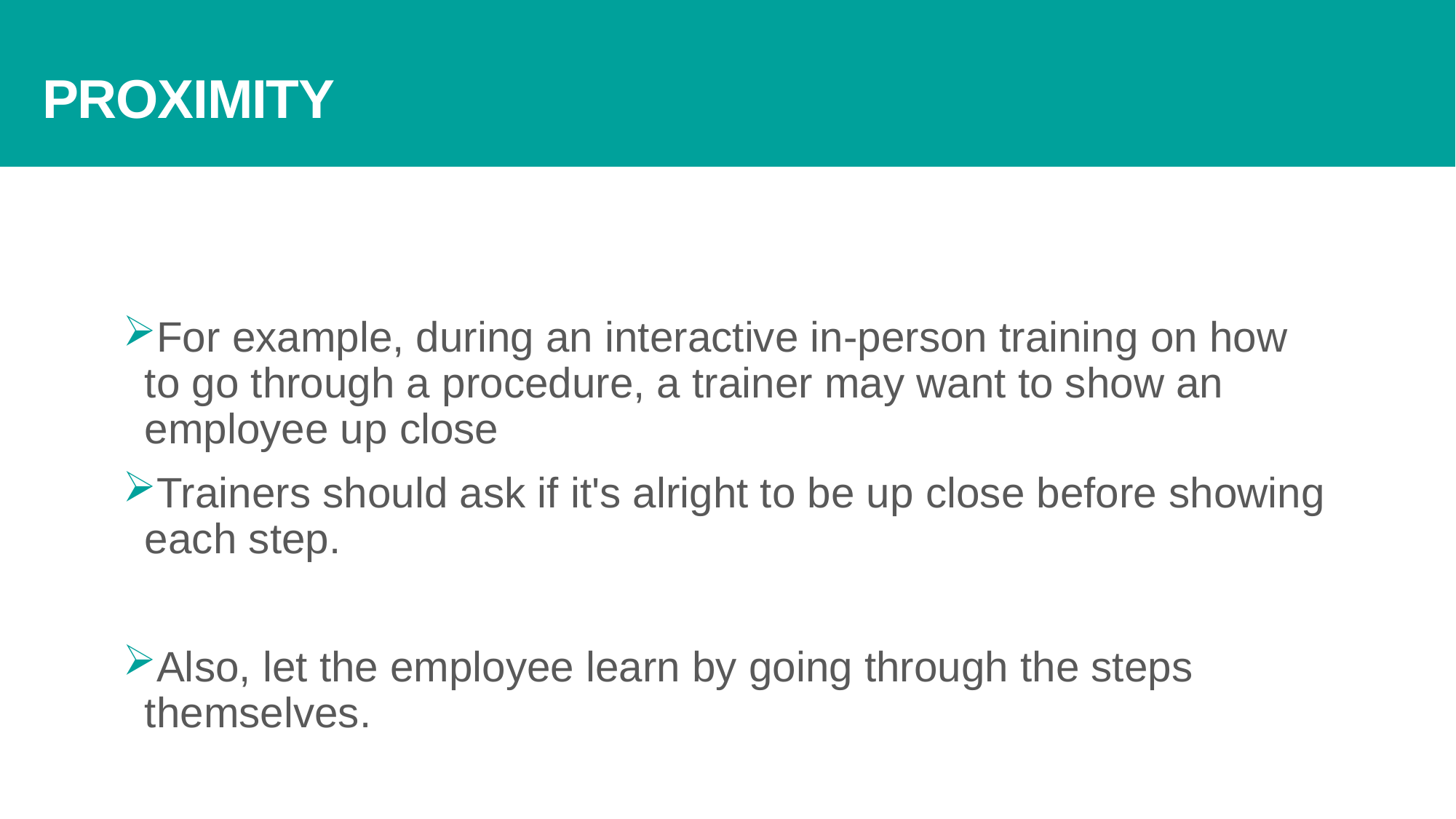

# PROXIMITY

For example, during an interactive in-person training on how to go through a procedure, a trainer may want to show an employee up close
Trainers should ask if it's alright to be up close before showing each step.

Also, let the employee learn by going through the steps themselves.